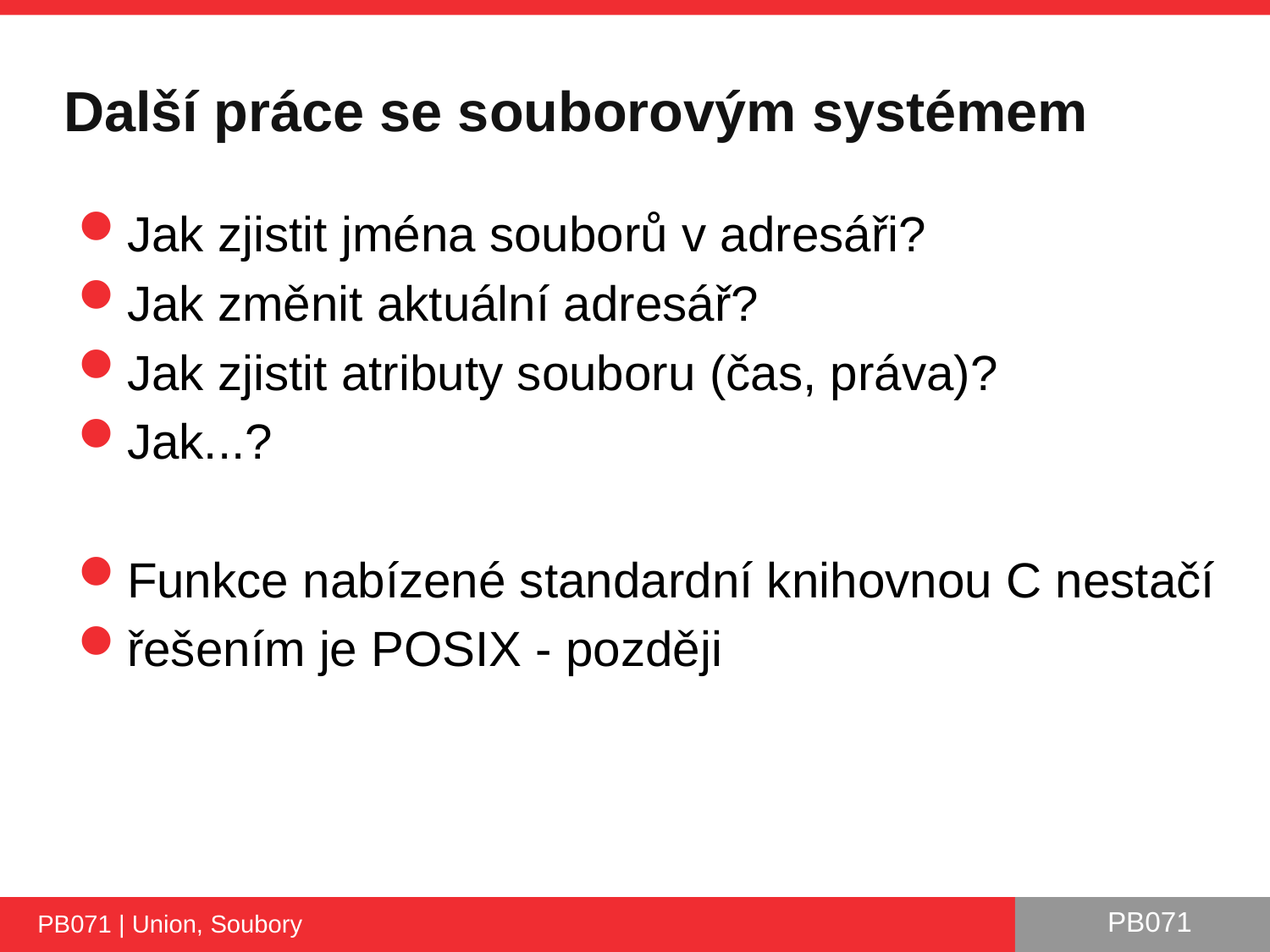

# Další práce se souborovým systémem
Jak zjistit jména souborů v adresáři?
Jak změnit aktuální adresář?
Jak zjistit atributy souboru (čas, práva)?
Jak...?

Funkce nabízené standardní knihovnou C nestačí
řešením je POSIX - později
PB071 | Union, Soubory